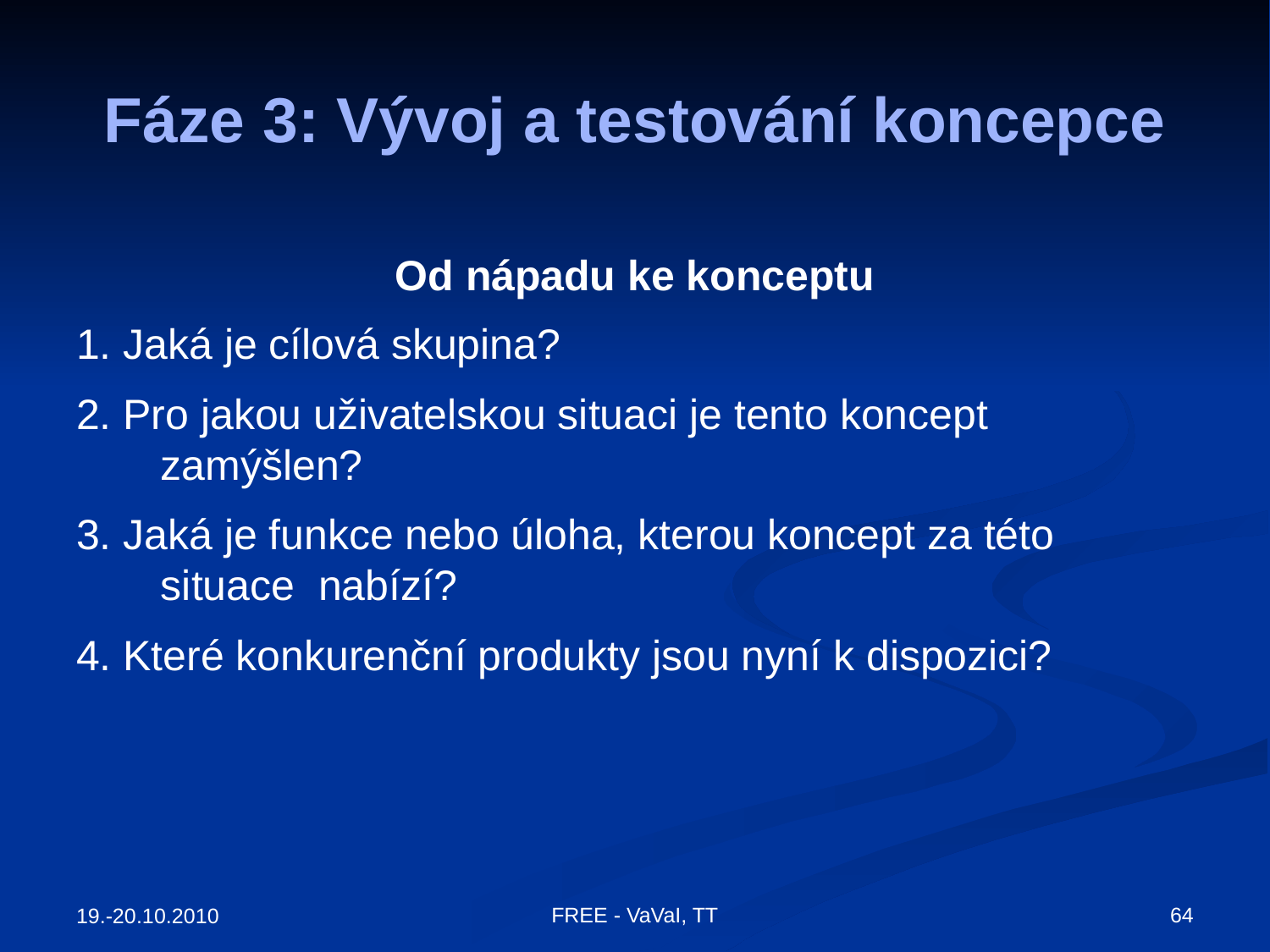

# Fáze 3: Vývoj a testování koncepce

Od nápadu ke konceptu
1. Jaká je cílová skupina?
2. Pro jakou uživatelskou situaci je tento koncept zamýšlen?
3. Jaká je funkce nebo úloha, kterou koncept za této situace  nabízí?
4. Které konkurenční produkty jsou nyní k dispozici?

FREE - VaVaI, TT
64
19.-20.10.2010